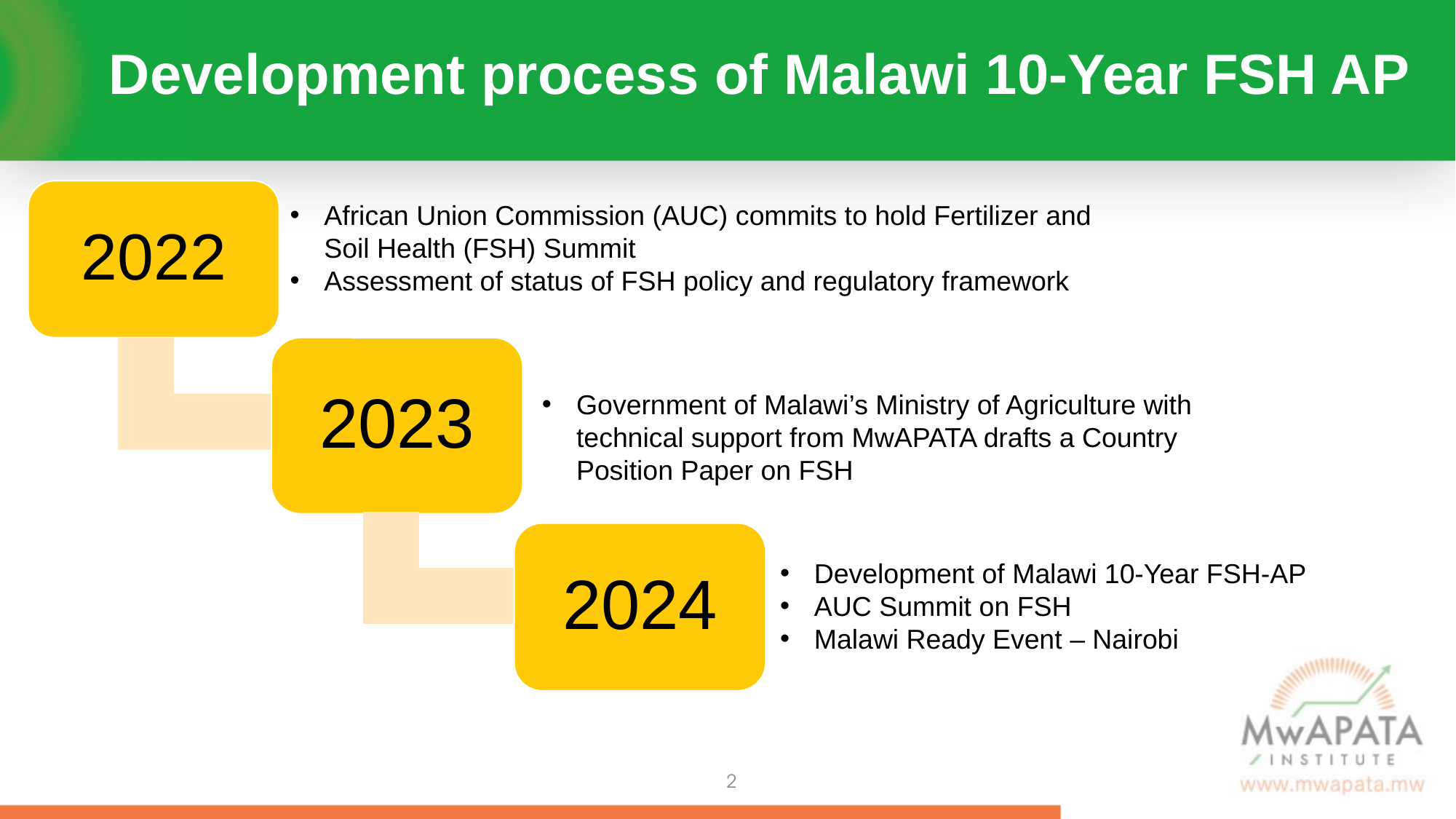

# Development process of Malawi 10-Year FSH AP

2022
African Union Commission (AUC) commits to hold Fertilizer and Soil Health (FSH) Summit
Assessment of status of FSH policy and regulatory framework

2023
Government of Malawi’s Ministry of Agriculture with technical support from MwAPATA drafts a Country Position Paper on FSH

2024
Development of Malawi 10-Year FSH-AP
AUC Summit on FSH
Malawi Ready Event – Nairobi
2